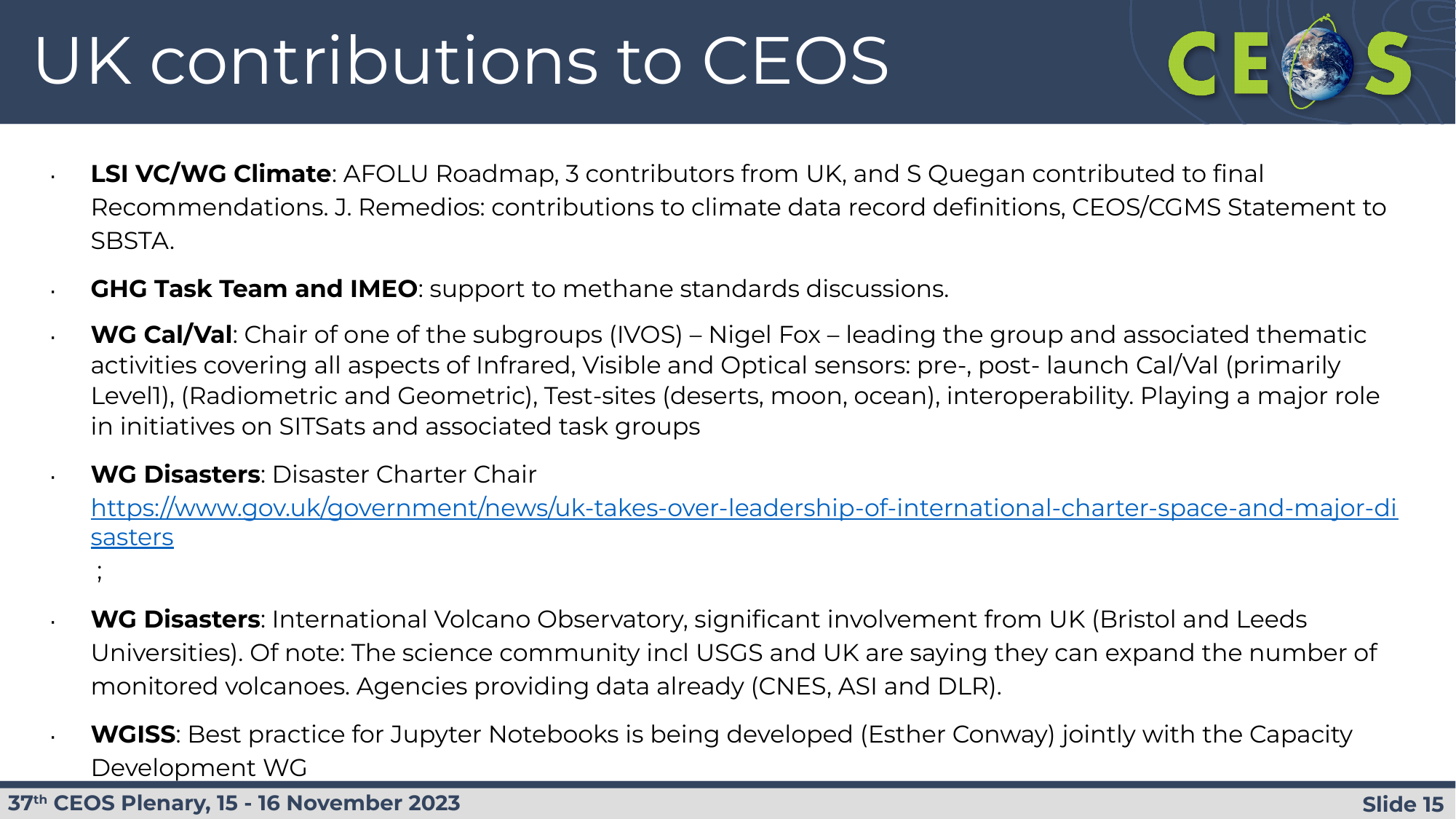

# UK contributions to CEOS
LSI VC/WG Climate: AFOLU Roadmap, 3 contributors from UK, and S Quegan contributed to final Recommendations. J. Remedios: contributions to climate data record definitions, CEOS/CGMS Statement to SBSTA.
GHG Task Team and IMEO: support to methane standards discussions.
WG Cal/Val: Chair of one of the subgroups (IVOS) – Nigel Fox – leading the group and associated thematic activities covering all aspects of Infrared, Visible and Optical sensors: pre-, post- launch Cal/Val (primarily Level1), (Radiometric and Geometric), Test-sites (deserts, moon, ocean), interoperability. Playing a major role in initiatives on SITSats and associated task groups
WG Disasters: Disaster Charter Chair https://www.gov.uk/government/news/uk-takes-over-leadership-of-international-charter-space-and-major-disasters ;
WG Disasters: International Volcano Observatory, significant involvement from UK (Bristol and Leeds Universities). Of note: The science community incl USGS and UK are saying they can expand the number of monitored volcanoes. Agencies providing data already (CNES, ASI and DLR).
WGISS: Best practice for Jupyter Notebooks is being developed (Esther Conway) jointly with the Capacity Development WG